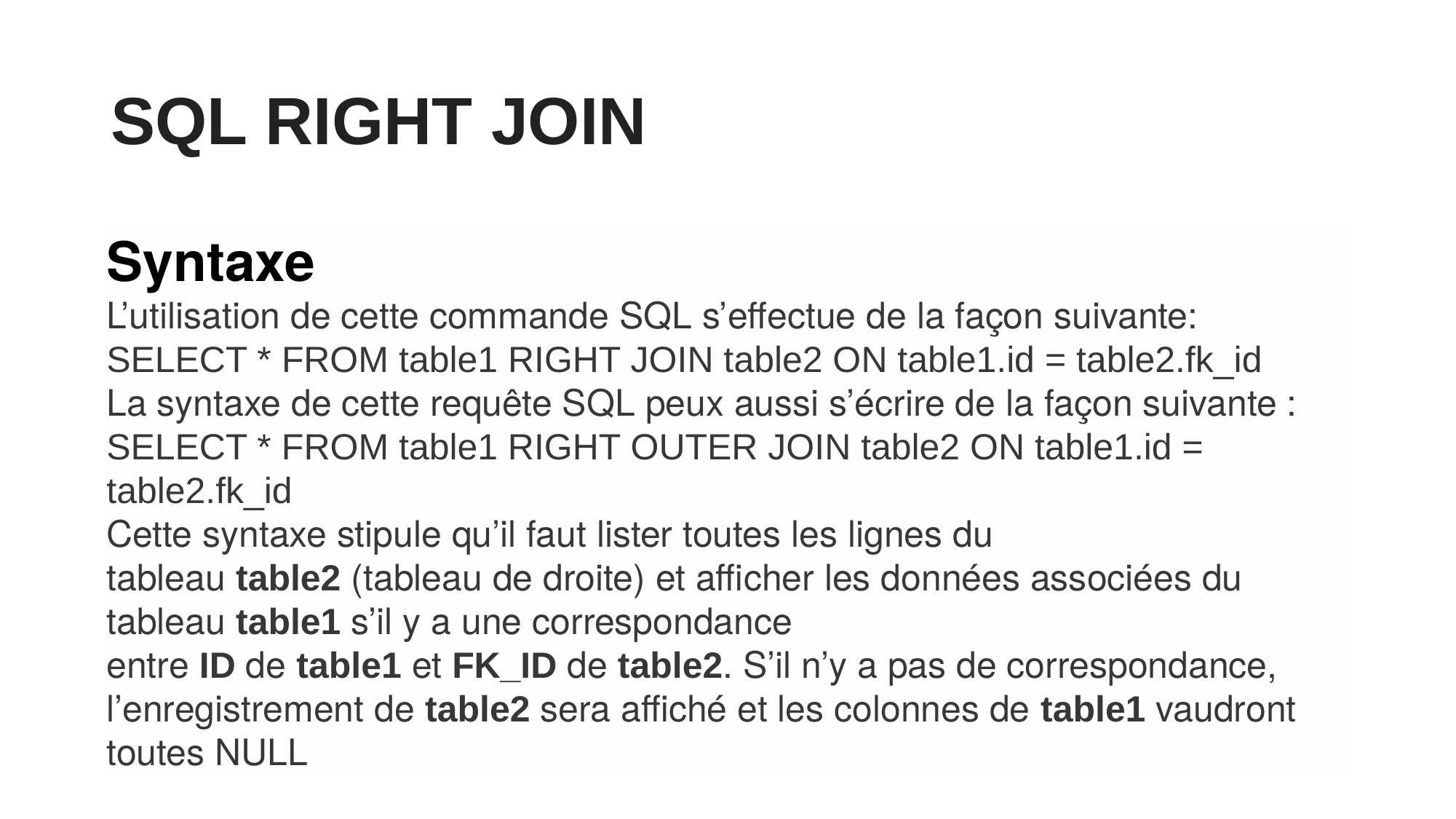

# SQL RIGHT JOIN
Syntaxe
L’utilisation de cette commande SQL s’effectue de la façon suivante:
SELECT * FROM table1 RIGHT JOIN table2 ON table1.id = table2.fk_id
La syntaxe de cette requête SQL peux aussi s’écrire de la façon suivante :
SELECT * FROM table1 RIGHT OUTER JOIN table2 ON table1.id = table2.fk_id
Cette syntaxe stipule qu’il faut lister toutes les lignes du tableau table2 (tableau de droite) et afficher les données associées du tableau table1 s’il y a une correspondance entre ID de table1 et FK_ID de table2. S’il n’y a pas de correspondance, l’enregistrement de table2 sera affiché et les colonnes de table1 vaudront toutes NULL